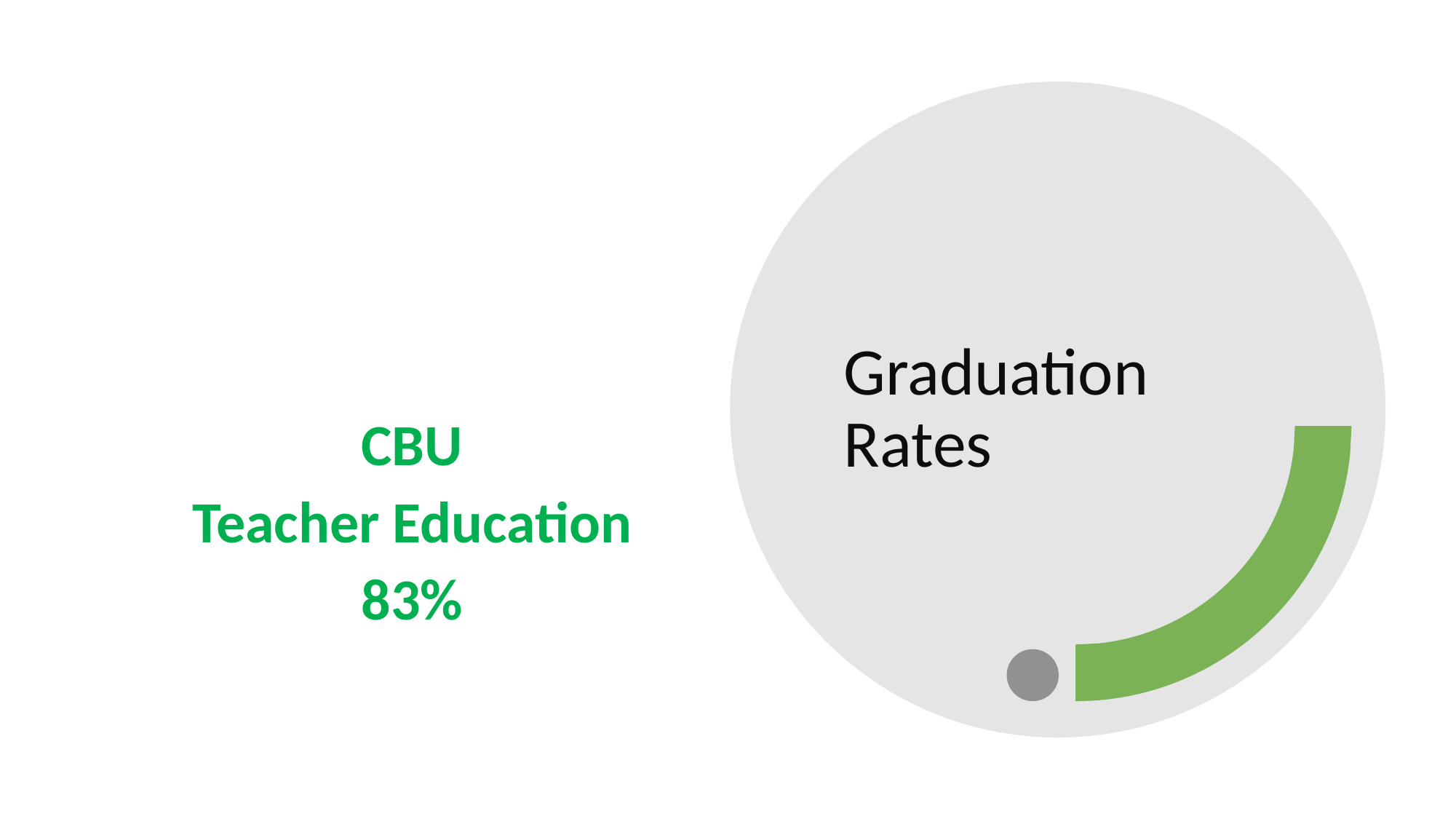

CBU
Teacher Education
83%

# Graduation Rates